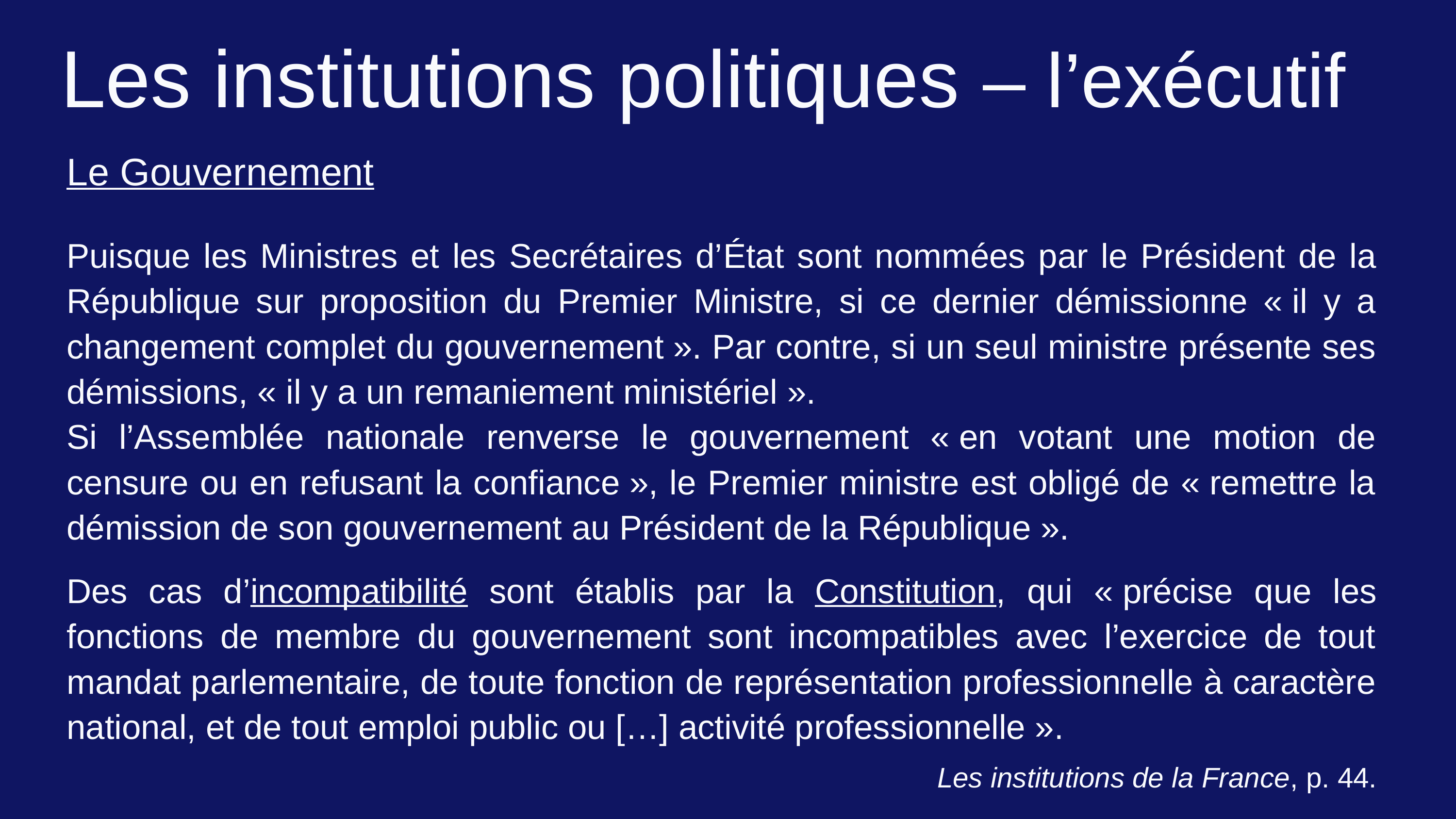

Les institutions politiques – l’exécutif
Le Gouvernement
Puisque les Ministres et les Secrétaires d’État sont nommées par le Président de la République sur proposition du Premier Ministre, si ce dernier démissionne « il y a changement complet du gouvernement ». Par contre, si un seul ministre présente ses démissions, « il y a un remaniement ministériel ».
Si l’Assemblée nationale renverse le gouvernement « en votant une motion de censure ou en refusant la confiance », le Premier ministre est obligé de « remettre la démission de son gouvernement au Président de la République ».
Des cas d’incompatibilité sont établis par la Constitution, qui « précise que les fonctions de membre du gouvernement sont incompatibles avec l’exercice de tout mandat parlementaire, de toute fonction de représentation professionnelle à caractère national, et de tout emploi public ou […] activité professionnelle ».
 Les institutions de la France, p. 44.